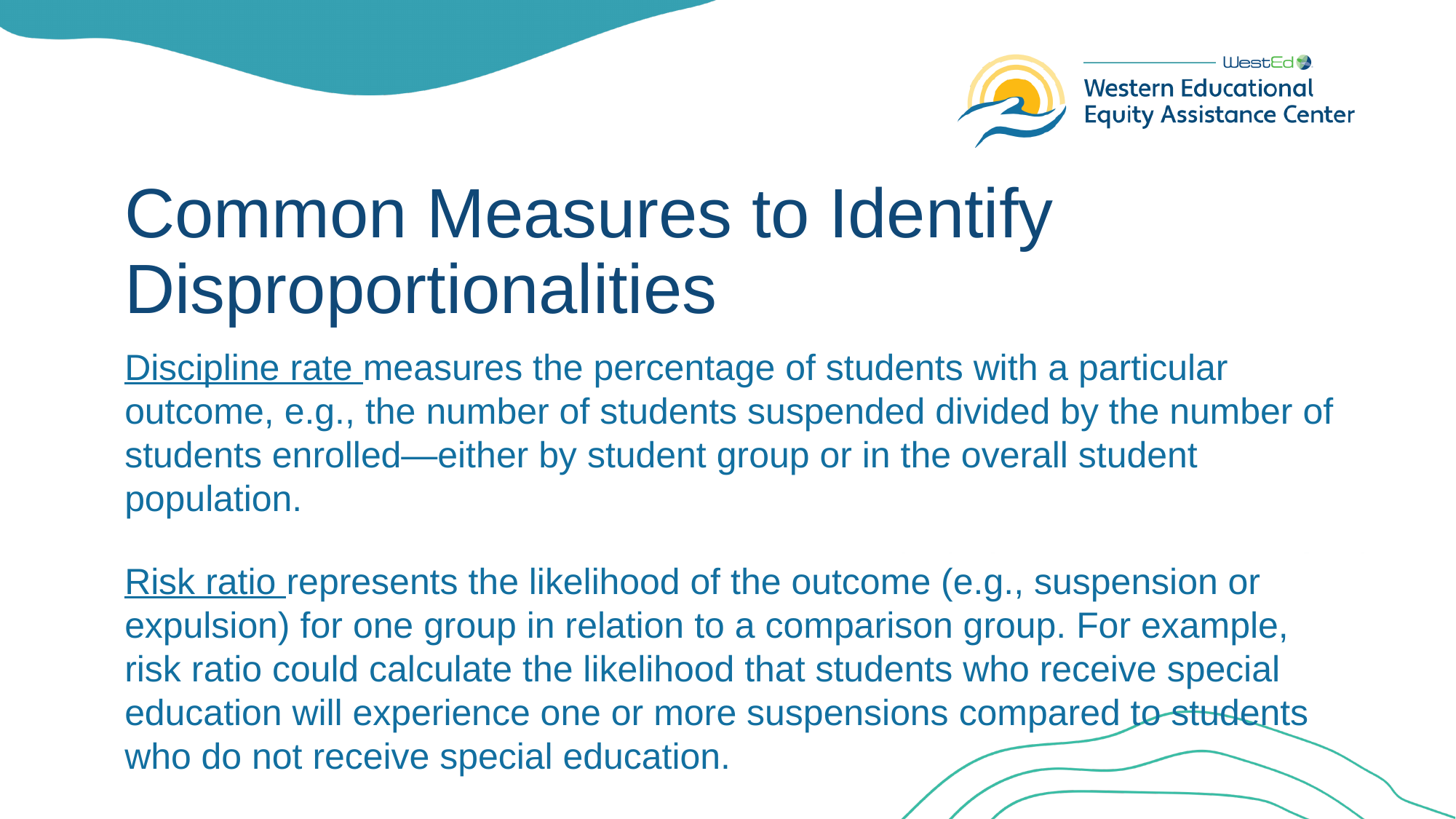

# Common Measures to Identify Disproportionalities
Discipline rate measures the percentage of students with a particular outcome, e.g., the number of students suspended divided by the number of students enrolled—either by student group or in the overall student population.
Risk ratio represents the likelihood of the outcome (e.g., suspension or expulsion) for one group in relation to a comparison group. For example, risk ratio could calculate the likelihood that students who receive special education will experience one or more suspensions compared to students who do not receive special education.
.